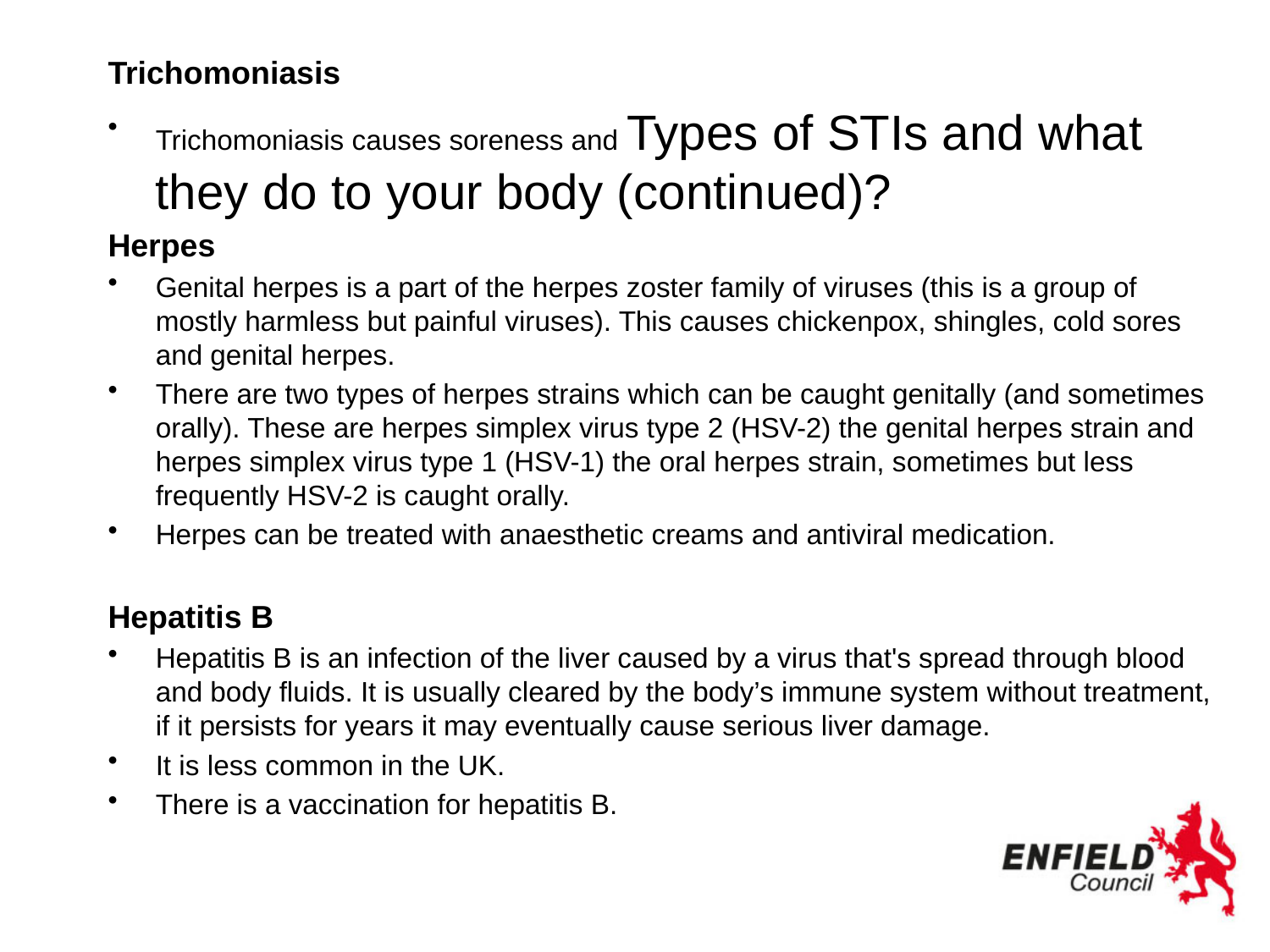

# Types of STIs and what they do to your body (continued)?
Trichomoniasis
Trichomoniasis causes soreness and Types of STIs and what they do to your body (continued)?
Herpes
Genital herpes is a part of the herpes zoster family of viruses (this is a group of mostly harmless but painful viruses). This causes chickenpox, shingles, cold sores and genital herpes.
There are two types of herpes strains which can be caught genitally (and sometimes orally). These are herpes simplex virus type 2 (HSV-2) the genital herpes strain and herpes simplex virus type 1 (HSV-1) the oral herpes strain, sometimes but less frequently HSV-2 is caught orally.
Herpes can be treated with anaesthetic creams and antiviral medication.

Hepatitis B
Hepatitis B is an infection of the liver caused by a virus that's spread through blood and body fluids. It is usually cleared by the body’s immune system without treatment, if it persists for years it may eventually cause serious liver damage.
It is less common in the UK.
There is a vaccination for hepatitis B.